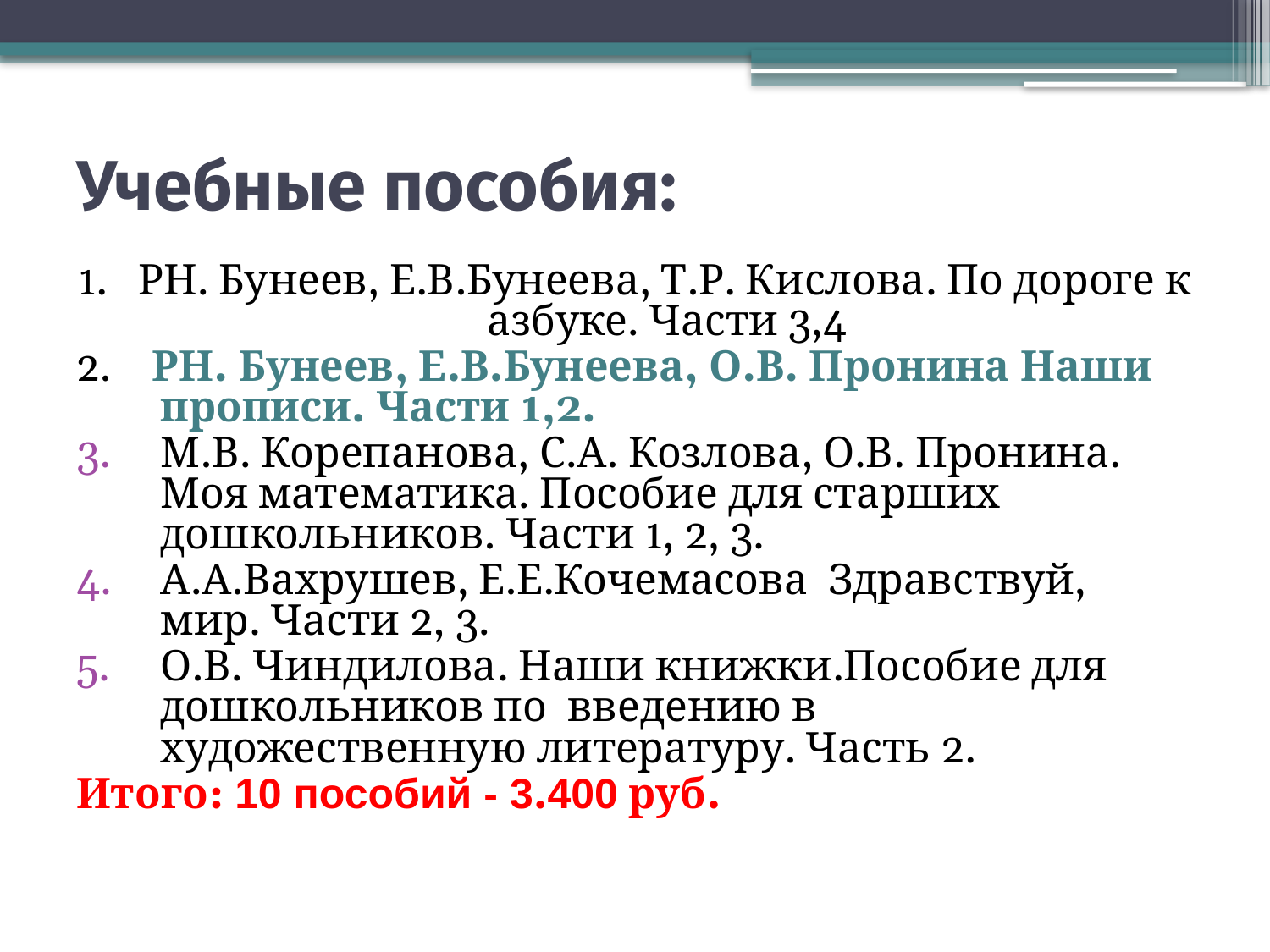

# Учебные пособия:
1.   РН. Бунеев, Е.В.Бунеева, Т.Р. Кислова. По дороге к азбуке. Части 3,4
2.    РН. Бунеев, Е.В.Бунеева, О.В. Пронина Наши прописи. Части 1,2.
М.В. Корепанова, С.А. Козлова, О.В. Пронина. Моя математика. Пособие для старших дошкольников. Части 1, 2, 3.
А.А.Вахрушев, Е.Е.Кочемасова  Здравствуй, мир. Части 2, 3.
О.В. Чиндилова. Наши книжки.Пособие для дошкольников по  введению в художественную литературу. Часть 2.
Итого: 10 пособий - 3.400 руб.